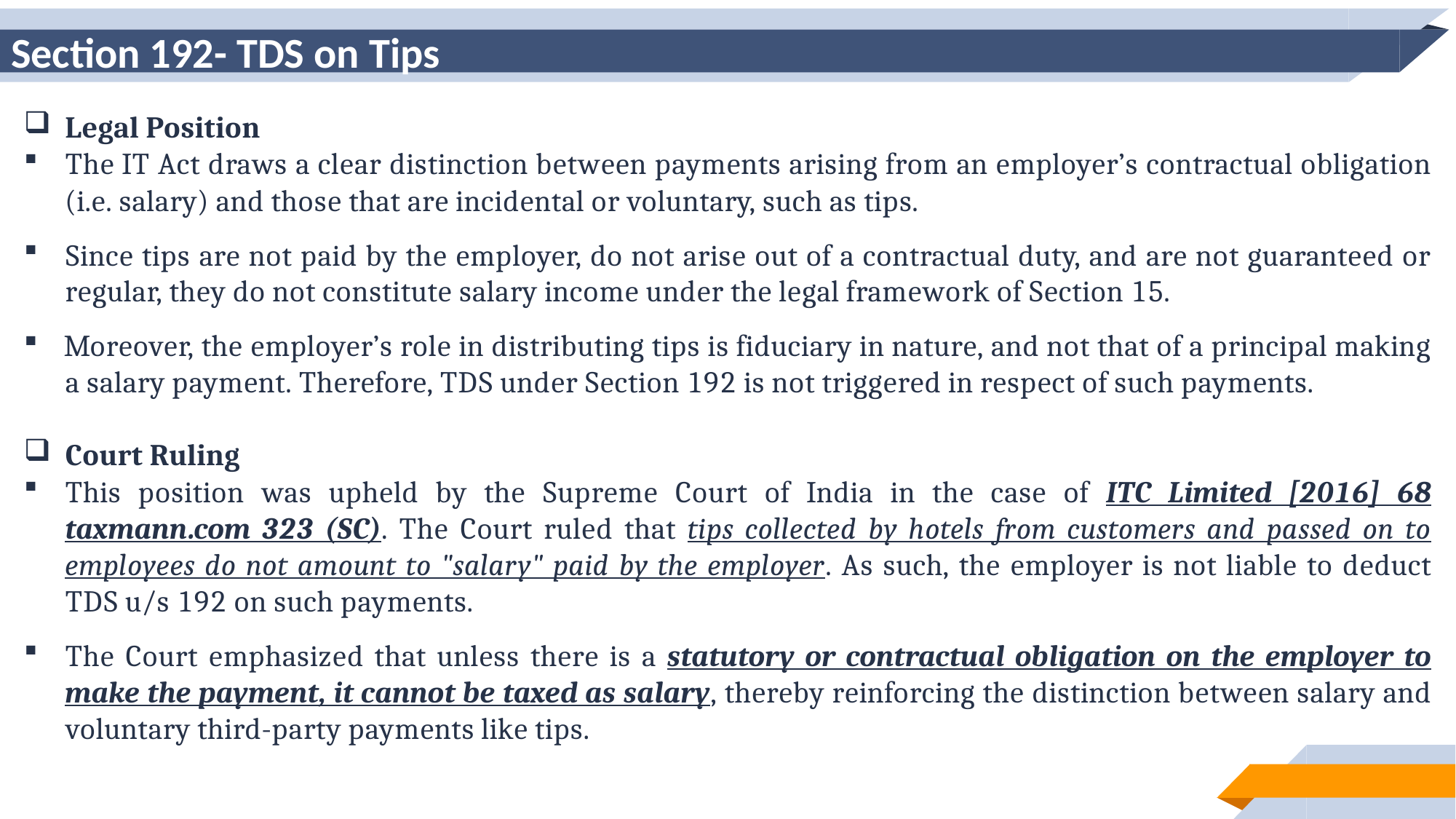

# Section 192- TDS on Tips
Legal Position
The IT Act draws a clear distinction between payments arising from an employer’s contractual obligation (i.e. salary) and those that are incidental or voluntary, such as tips.

Since tips are not paid by the employer, do not arise out of a contractual duty, and are not guaranteed or regular, they do not constitute salary income under the legal framework of Section 15.

Moreover, the employer’s role in distributing tips is fiduciary in nature, and not that of a principal making a salary payment. Therefore, TDS under Section 192 is not triggered in respect of such payments.

Court Ruling
This position was upheld by the Supreme Court of India in the case of ITC Limited [2016] 68 taxmann.com 323 (SC). The Court ruled that tips collected by hotels from customers and passed on to employees do not amount to "salary" paid by the employer. As such, the employer is not liable to deduct TDS u/s 192 on such payments.

The Court emphasized that unless there is a statutory or contractual obligation on the employer to make the payment, it cannot be taxed as salary, thereby reinforcing the distinction between salary and voluntary third-party payments like tips.